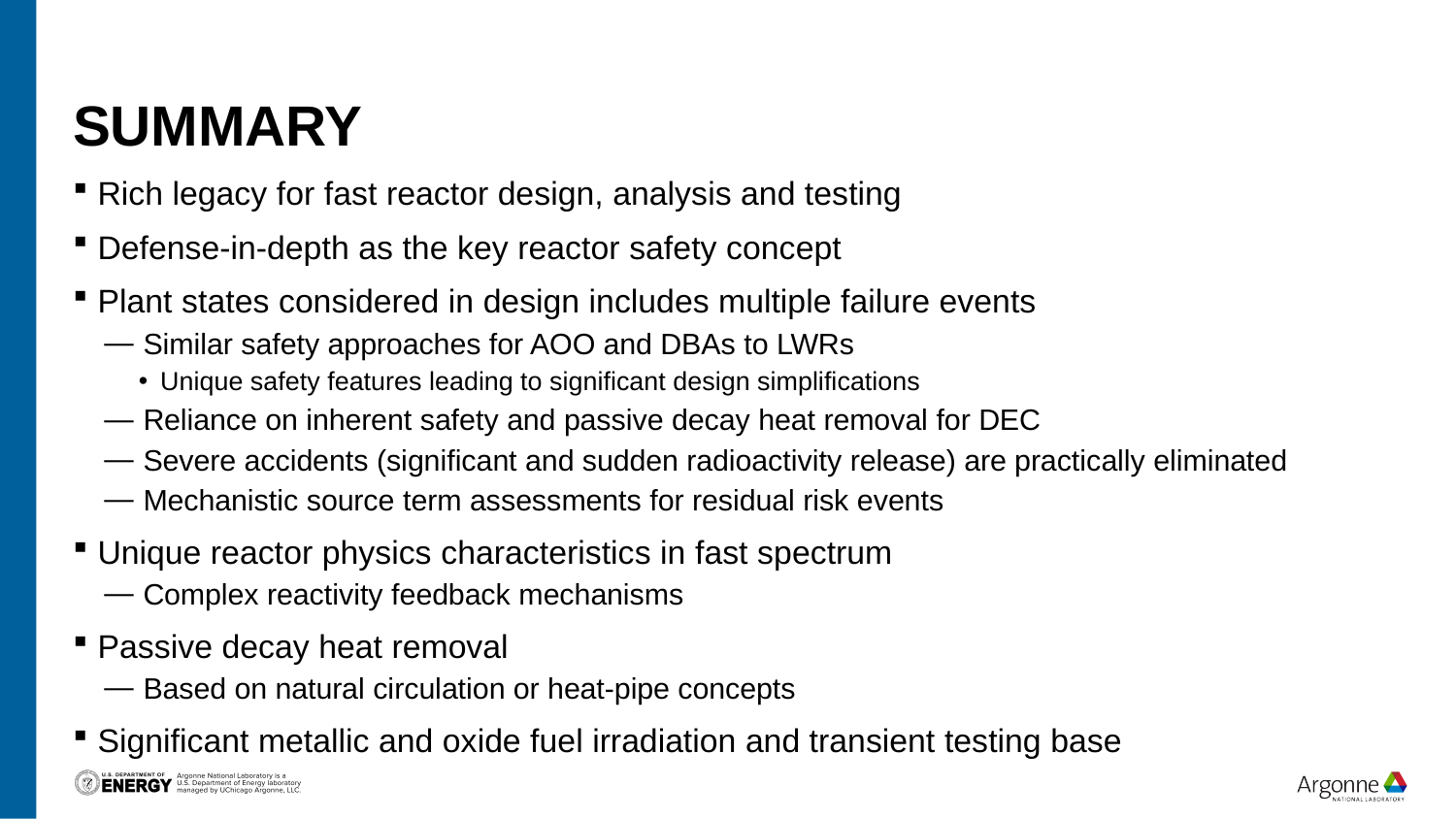

# summary
Rich legacy for fast reactor design, analysis and testing
Defense-in-depth as the key reactor safety concept
Plant states considered in design includes multiple failure events
Similar safety approaches for AOO and DBAs to LWRs
Unique safety features leading to significant design simplifications
Reliance on inherent safety and passive decay heat removal for DEC
Severe accidents (significant and sudden radioactivity release) are practically eliminated
Mechanistic source term assessments for residual risk events
Unique reactor physics characteristics in fast spectrum
Complex reactivity feedback mechanisms
Passive decay heat removal
Based on natural circulation or heat-pipe concepts
Significant metallic and oxide fuel irradiation and transient testing base